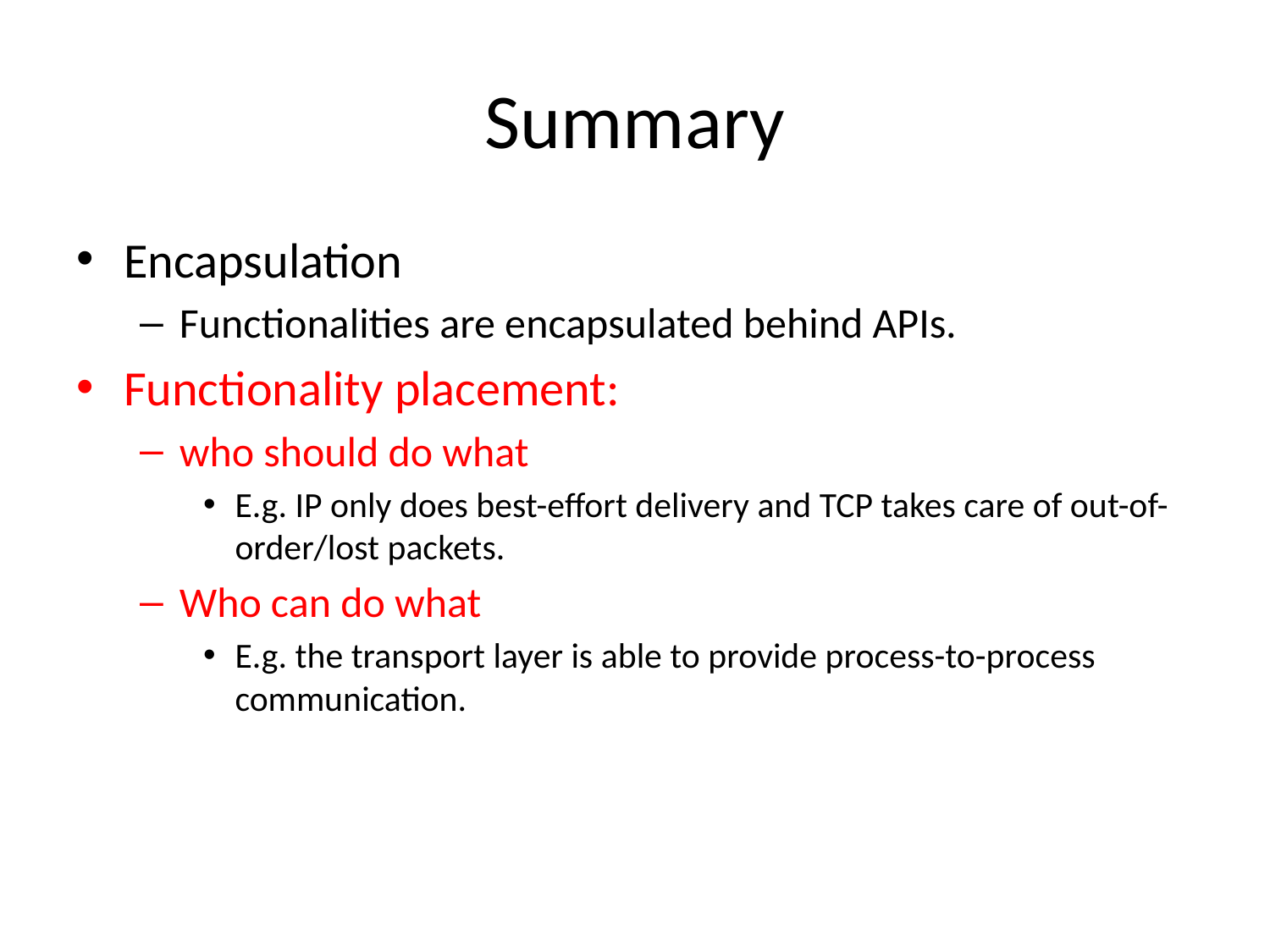

# Summary
Encapsulation
Functionalities are encapsulated behind APIs.
Functionality placement:
who should do what
E.g. IP only does best-effort delivery and TCP takes care of out-of-order/lost packets.
Who can do what
E.g. the transport layer is able to provide process-to-process communication.